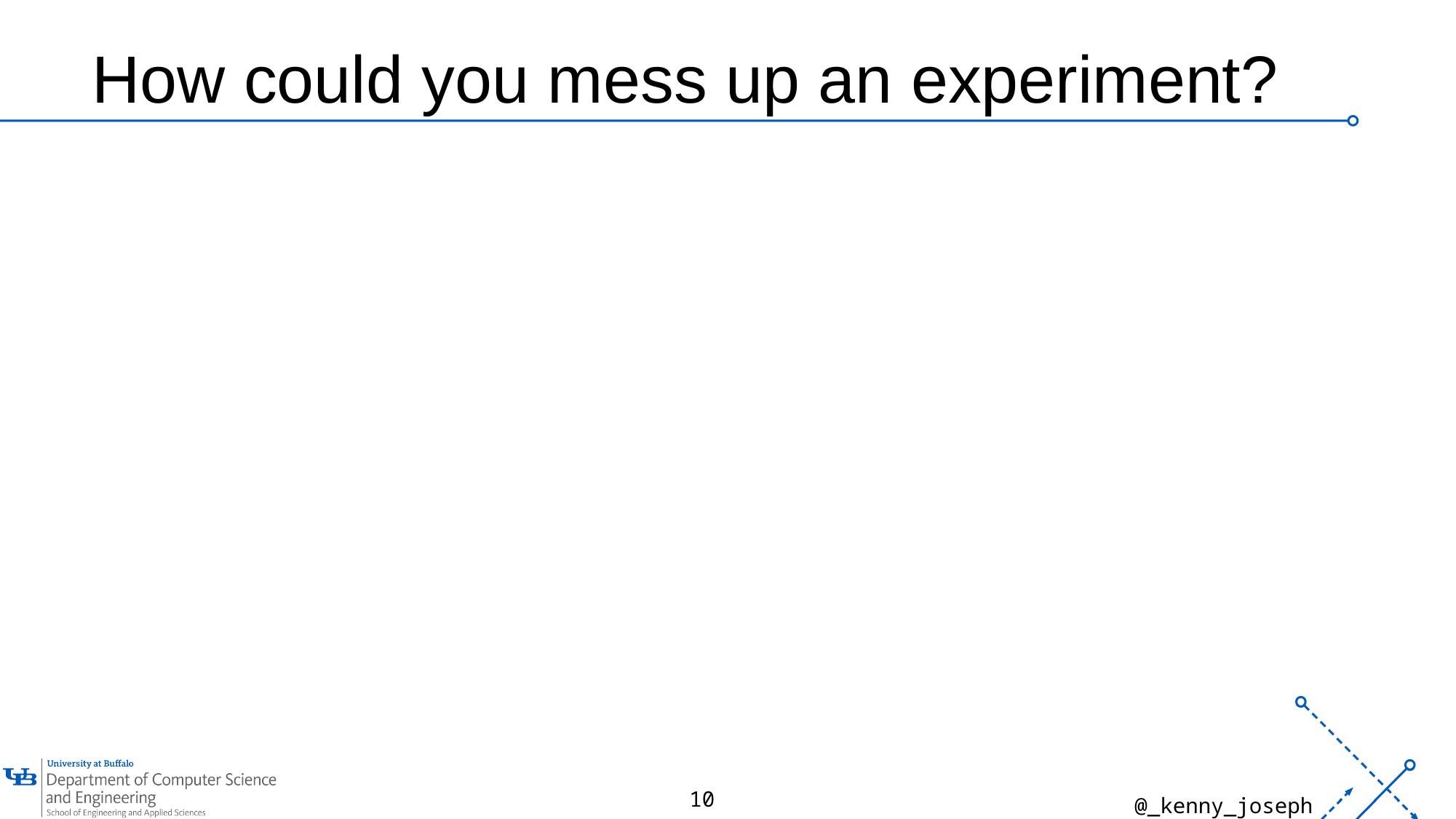

# How could you mess up an experiment?

10